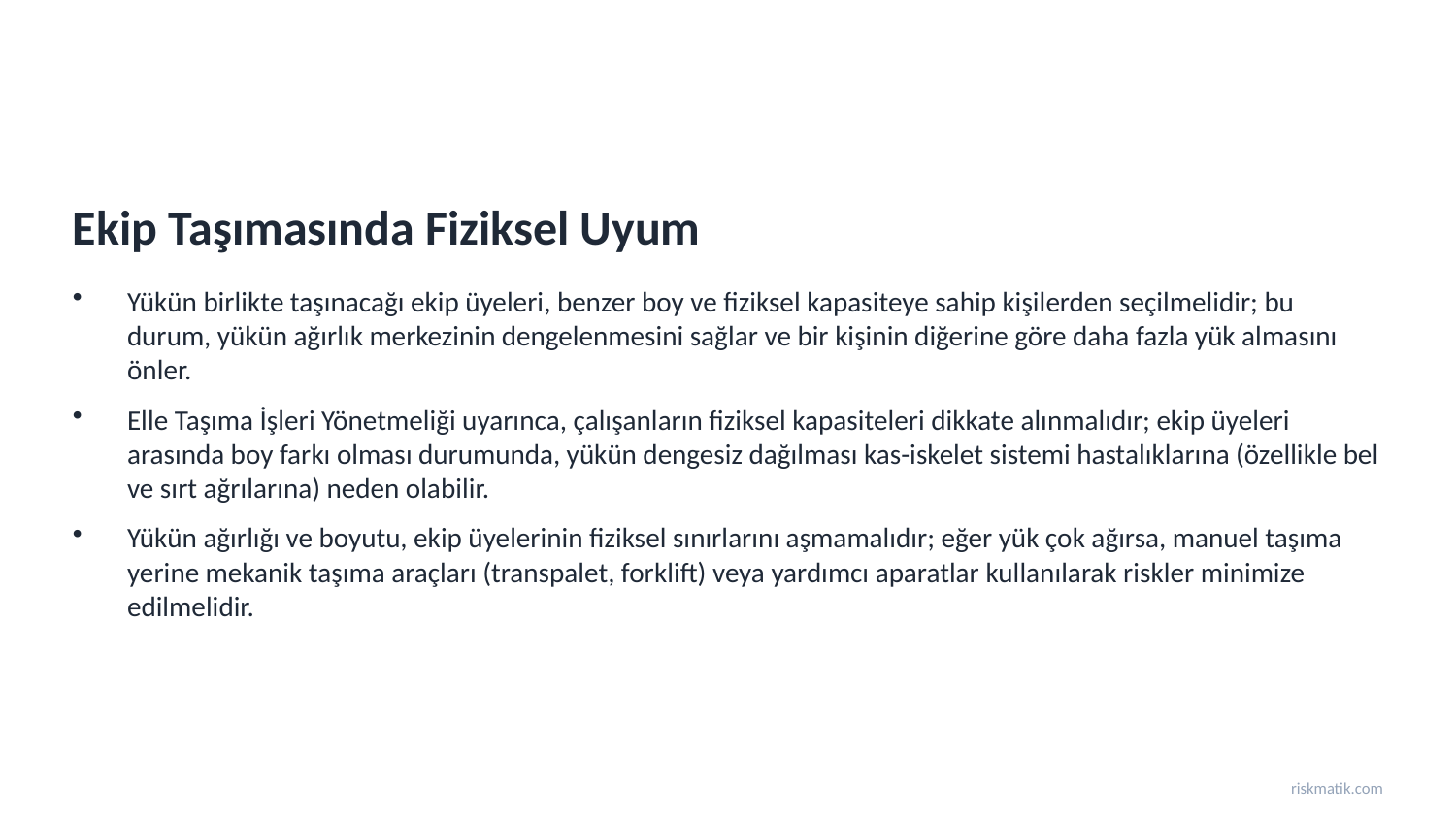

Ekip Taşımasında Fiziksel Uyum
Yükün birlikte taşınacağı ekip üyeleri, benzer boy ve fiziksel kapasiteye sahip kişilerden seçilmelidir; bu durum, yükün ağırlık merkezinin dengelenmesini sağlar ve bir kişinin diğerine göre daha fazla yük almasını önler.
Elle Taşıma İşleri Yönetmeliği uyarınca, çalışanların fiziksel kapasiteleri dikkate alınmalıdır; ekip üyeleri arasında boy farkı olması durumunda, yükün dengesiz dağılması kas-iskelet sistemi hastalıklarına (özellikle bel ve sırt ağrılarına) neden olabilir.
Yükün ağırlığı ve boyutu, ekip üyelerinin fiziksel sınırlarını aşmamalıdır; eğer yük çok ağırsa, manuel taşıma yerine mekanik taşıma araçları (transpalet, forklift) veya yardımcı aparatlar kullanılarak riskler minimize edilmelidir.
riskmatik.com